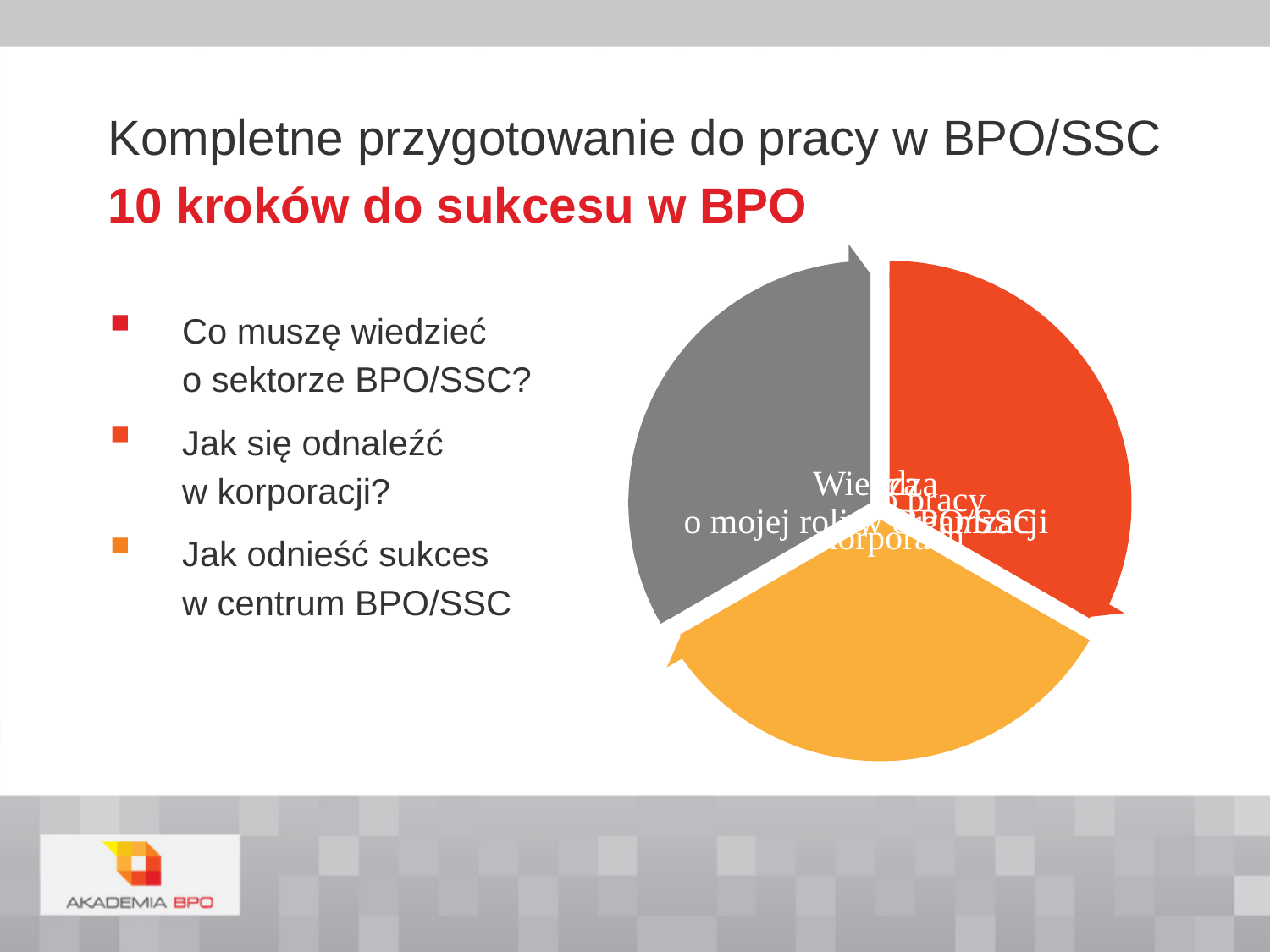

# Kompletne przygotowanie do pracy w BPO/SSC 10 kroków do sukcesu w BPO
Wiedza
o sektorze BPO/SSC
Wiedza o pracy
w korporacji
Wiedza
o mojej roli w organizacji
Co muszę wiedzieć
o sektorze BPO/SSC?
Jak się odnaleźć
w korporacji?
Jak odnieść sukces
w centrum BPO/SSC